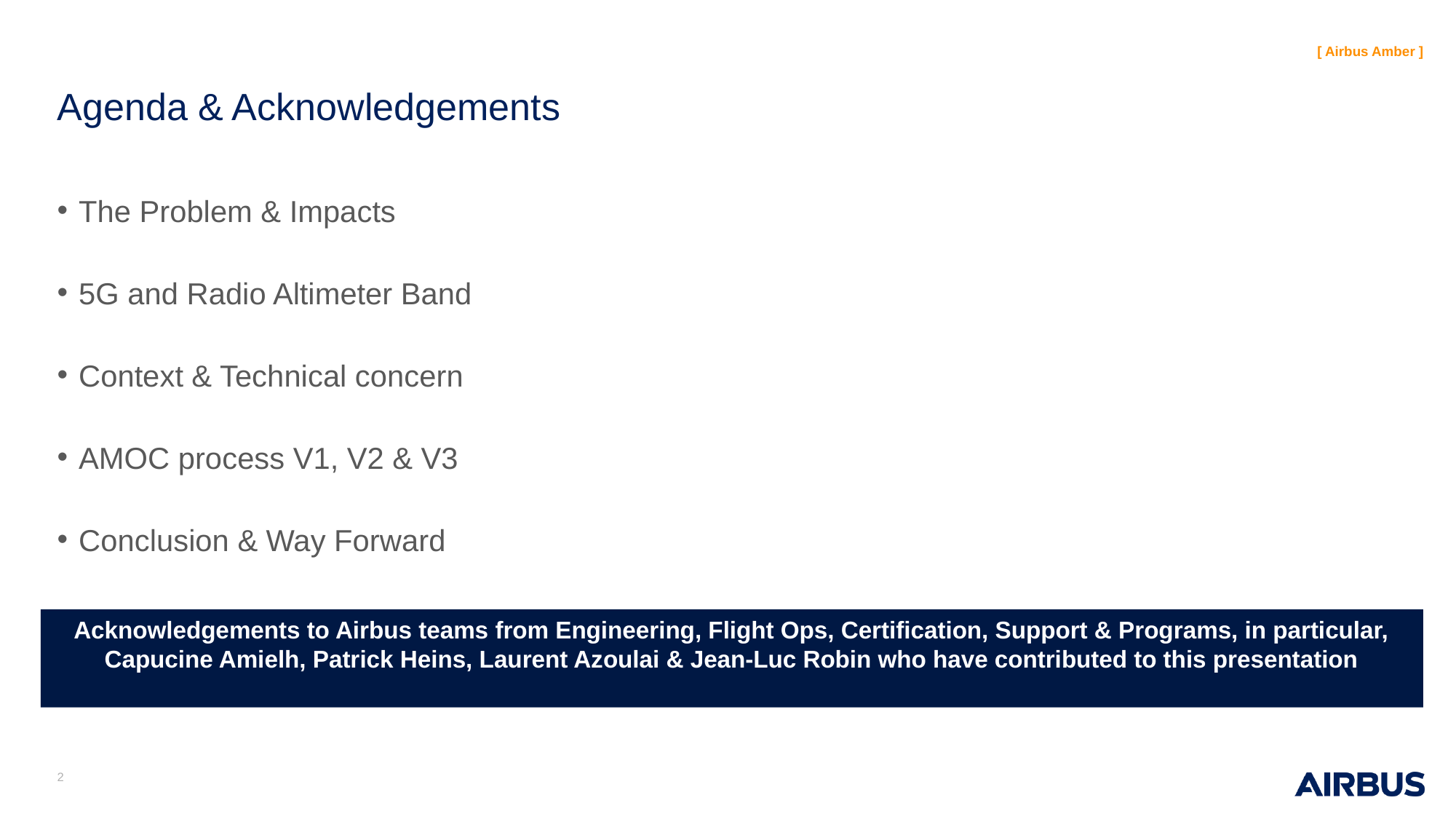

# Agenda & Acknowledgements
The Problem & Impacts

5G and Radio Altimeter Band

Context & Technical concern

AMOC process V1, V2 & V3

Conclusion & Way Forward

Acknowledgements to Airbus teams from Engineering, Flight Ops, Certification, Support & Programs, in particular, Capucine Amielh, Patrick Heins, Laurent Azoulai & Jean-Luc Robin who have contributed to this presentation

2